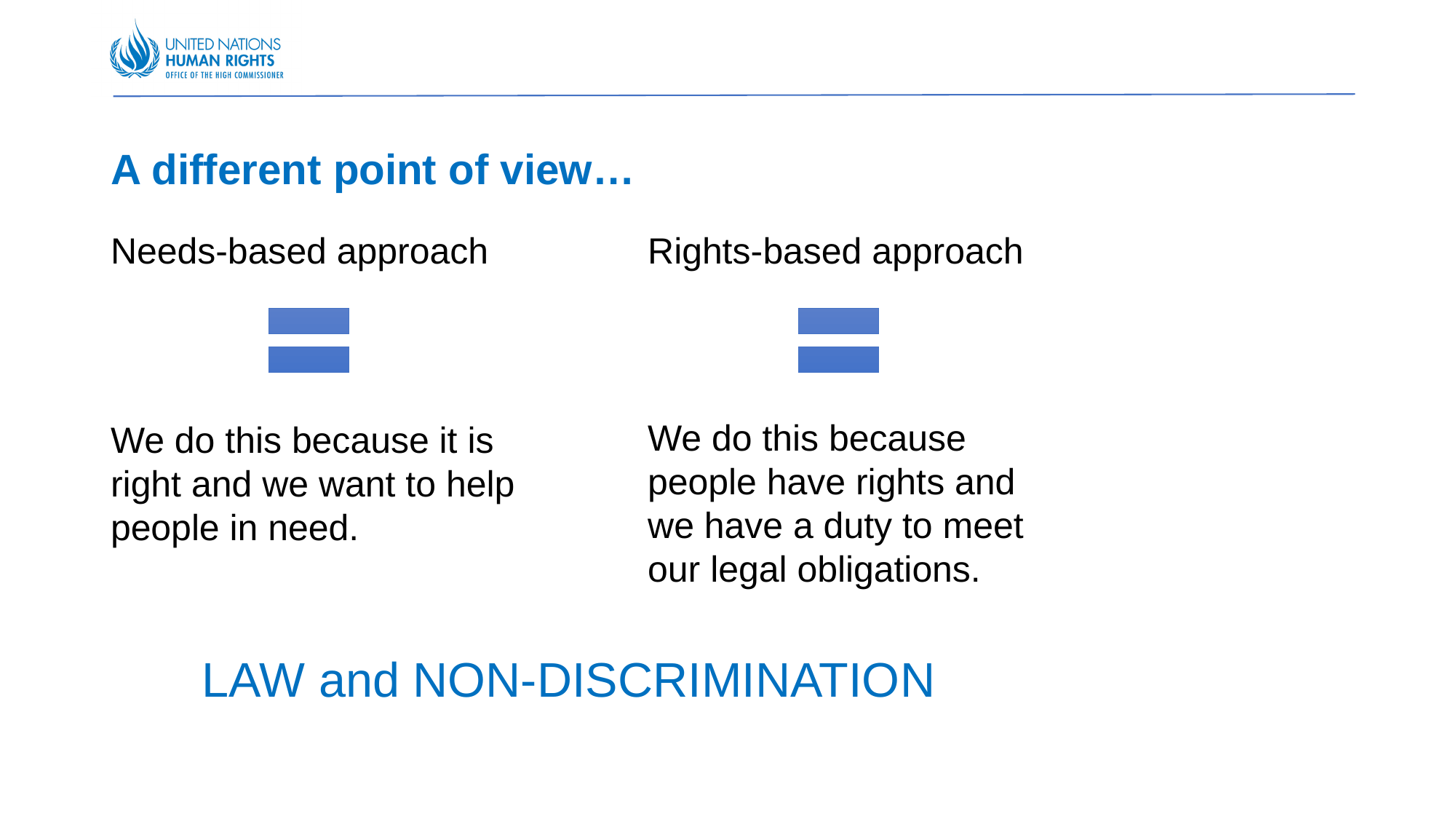

# A different point of view…
Needs-based approach

We do this because it is right and we want to help people in need.
Rights-based approach

We do this because people have rights and we have a duty to meet our legal obligations.

LAW and NON-DISCRIMINATION